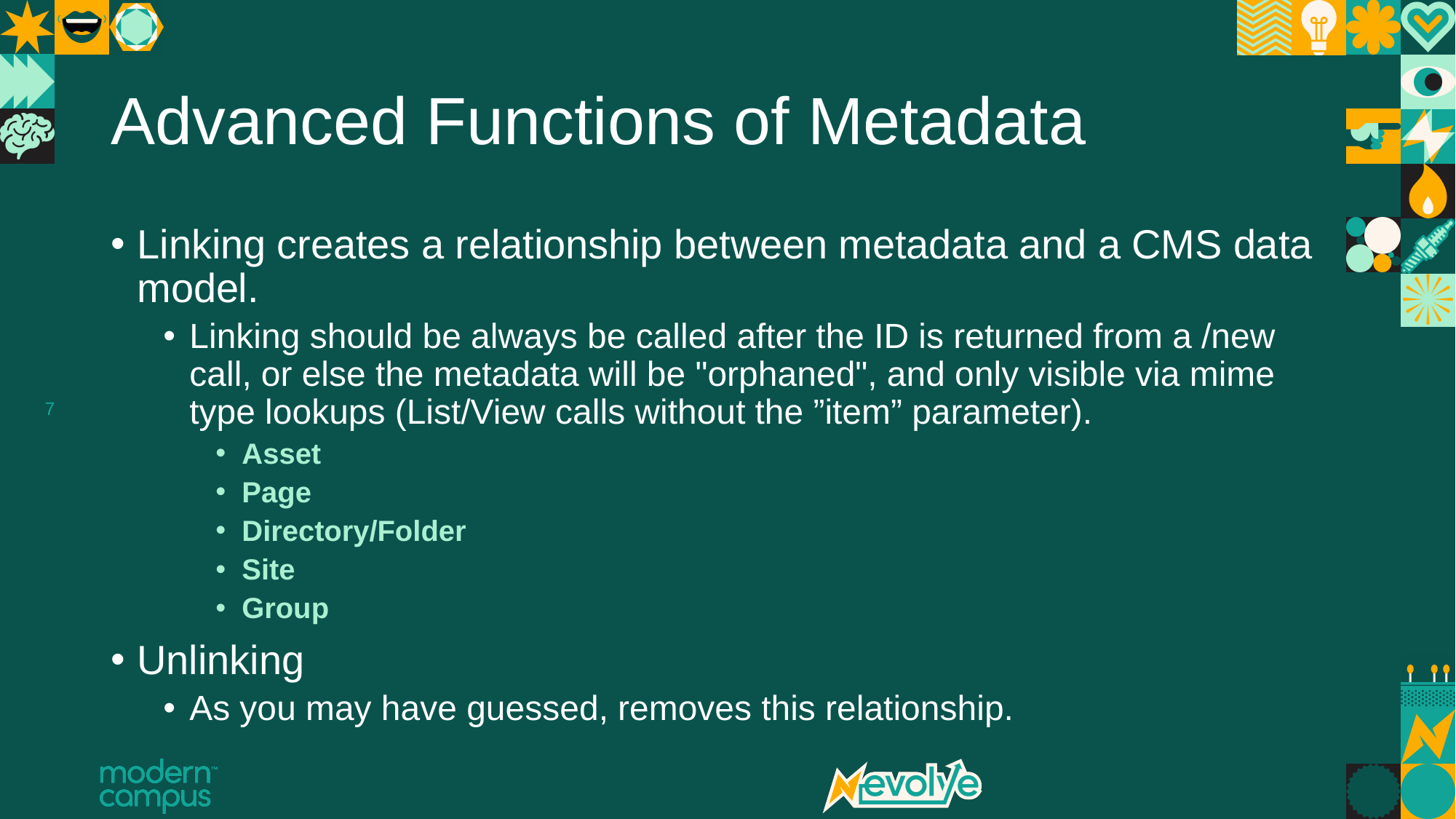

# Advanced Functions of Metadata
Linking creates a relationship between metadata and a CMS data model.
Linking should be always be called after the ID is returned from a /new call, or else the metadata will be "orphaned", and only visible via mime type lookups (List/View calls without the ”item” parameter).
Asset
Page
Directory/Folder
Site
Group
Unlinking
As you may have guessed, removes this relationship.